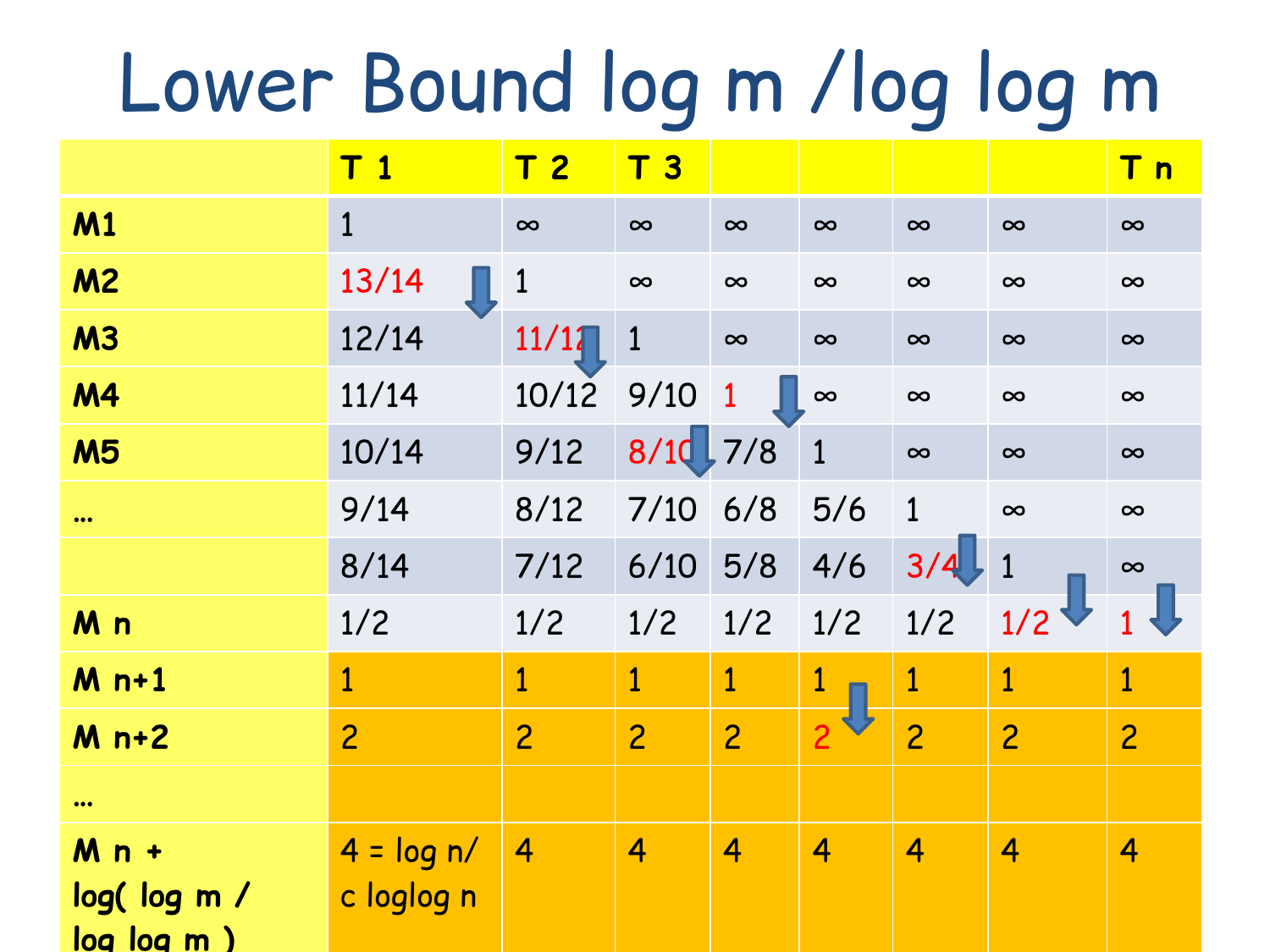

# Lower Bound log m /log log m
|  | T 1 | T 2 | T 3 |  |  |  |  | T n |
| --- | --- | --- | --- | --- | --- | --- | --- | --- |
| M1 | 1 | ∞ | ∞ | ∞ | ∞ | ∞ | ∞ | ∞ |
| M2 | 13/14 | 1 | ∞ | ∞ | ∞ | ∞ | ∞ | ∞ |
| M3 | 12/14 | 11/12 | 1 | ∞ | ∞ | ∞ | ∞ | ∞ |
| M4 | 11/14 | 10/12 | 9/10 | 1 | ∞ | ∞ | ∞ | ∞ |
| M5 | 10/14 | 9/12 | 8/10 | 7/8 | 1 | ∞ | ∞ | ∞ |
| … | 9/14 | 8/12 | 7/10 | 6/8 | 5/6 | 1 | ∞ | ∞ |
|  | 8/14 | 7/12 | 6/10 | 5/8 | 4/6 | 3/4 | 1 | ∞ |
| M n | 1/2 | 1/2 | 1/2 | 1/2 | 1/2 | 1/2 | 1/2 | 1 |
| M n+1 | 1 | 1 | 1 | 1 | 1 | 1 | 1 | 1 |
| M n+2 | 2 | 2 | 2 | 2 | 2 | 2 | 2 | 2 |
| … |  |  |  |  |  |  |  |  |
| M n + log( log m / log log m ) | 4 = log n/ c loglog n | 4 | 4 | 4 | 4 | 4 | 4 | 4 |